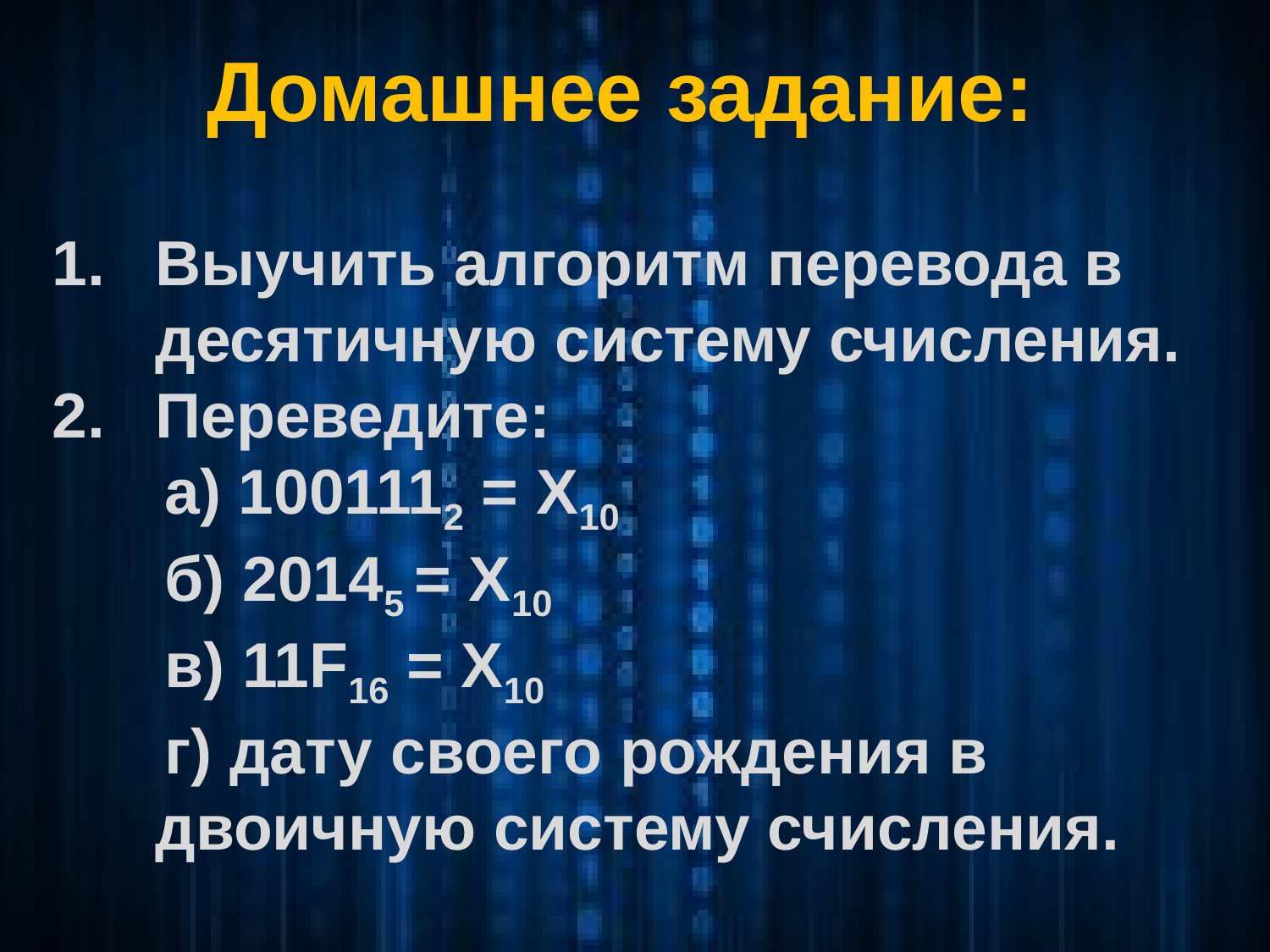

# Домашнее задание:

Выучить алгоритм перевода в десятичную систему счисления.
Переведите:
а) 1001112 = Х10
б) 20145 = Х10
в) 11F16 = Х10
г) дату своего рождения в двоичную систему счисления.